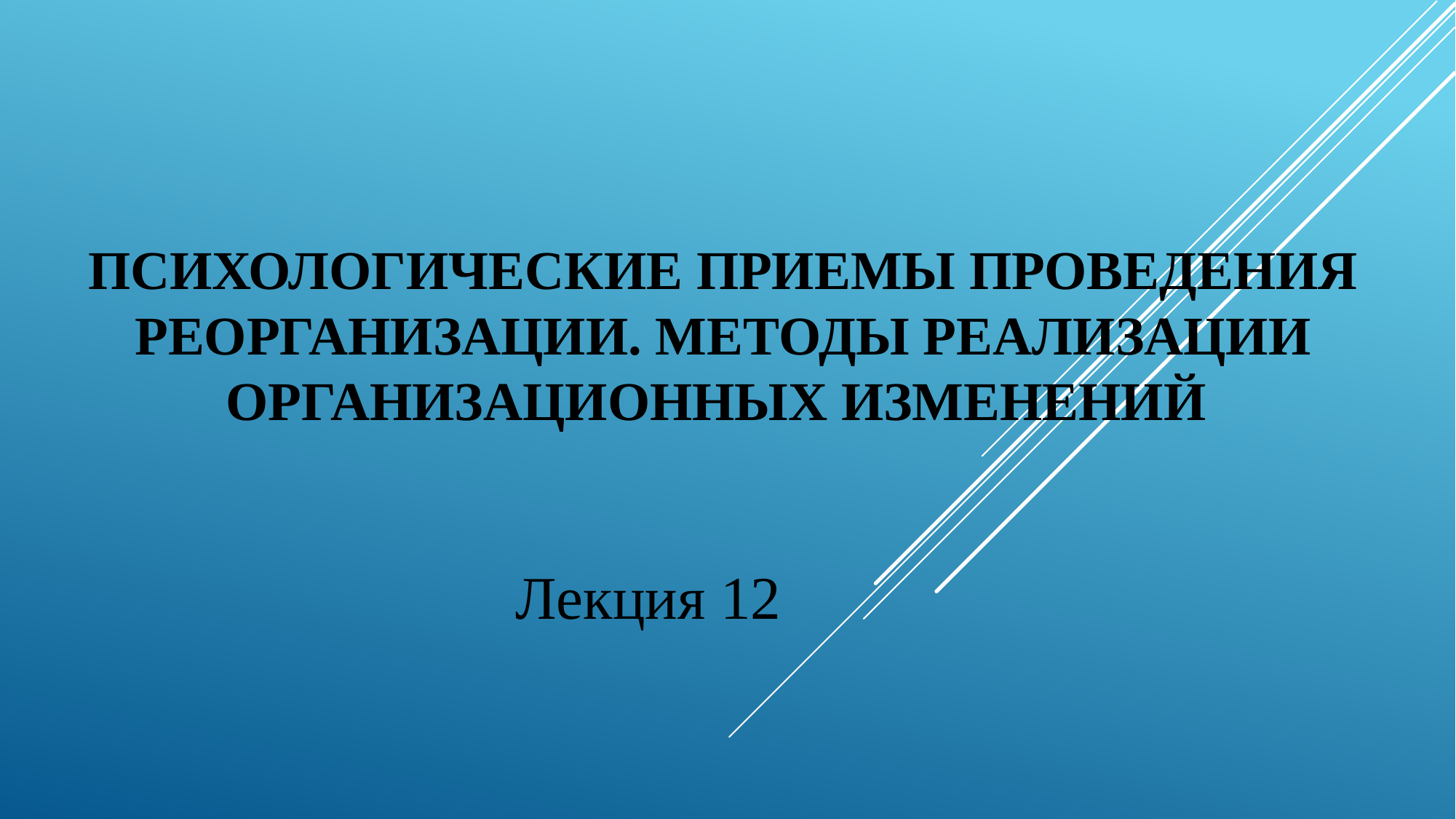

# Психологические приемы проведения реорганизации. Методы реализации организационных изменений

Лекция 12